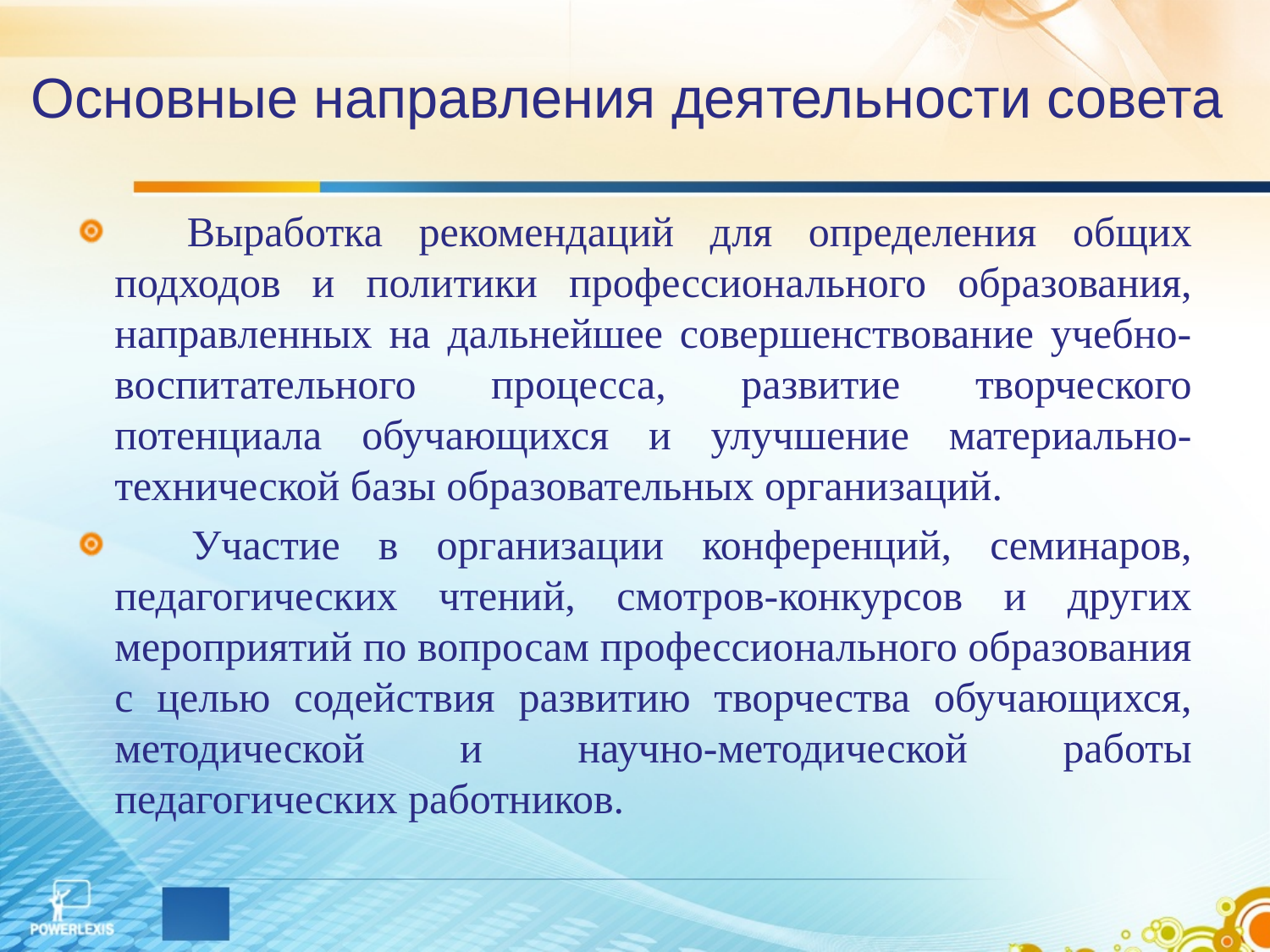

# Основные направления деятельности совета
  Выработка рекомендаций для определения общих подходов и политики профессионального образования, направленных на дальнейшее совершенствование учебно-воспитательного процесса, развитие творческого потенциала обучающихся и улучшение материально-технической базы образовательных организаций.
  Участие в организации конференций, семинаров, педагогических чтений, смотров-конкурсов и других мероприятий по вопросам профессионального образования с целью содействия развитию творчества обучающихся, методической и научно-методической работы педагогических работников.